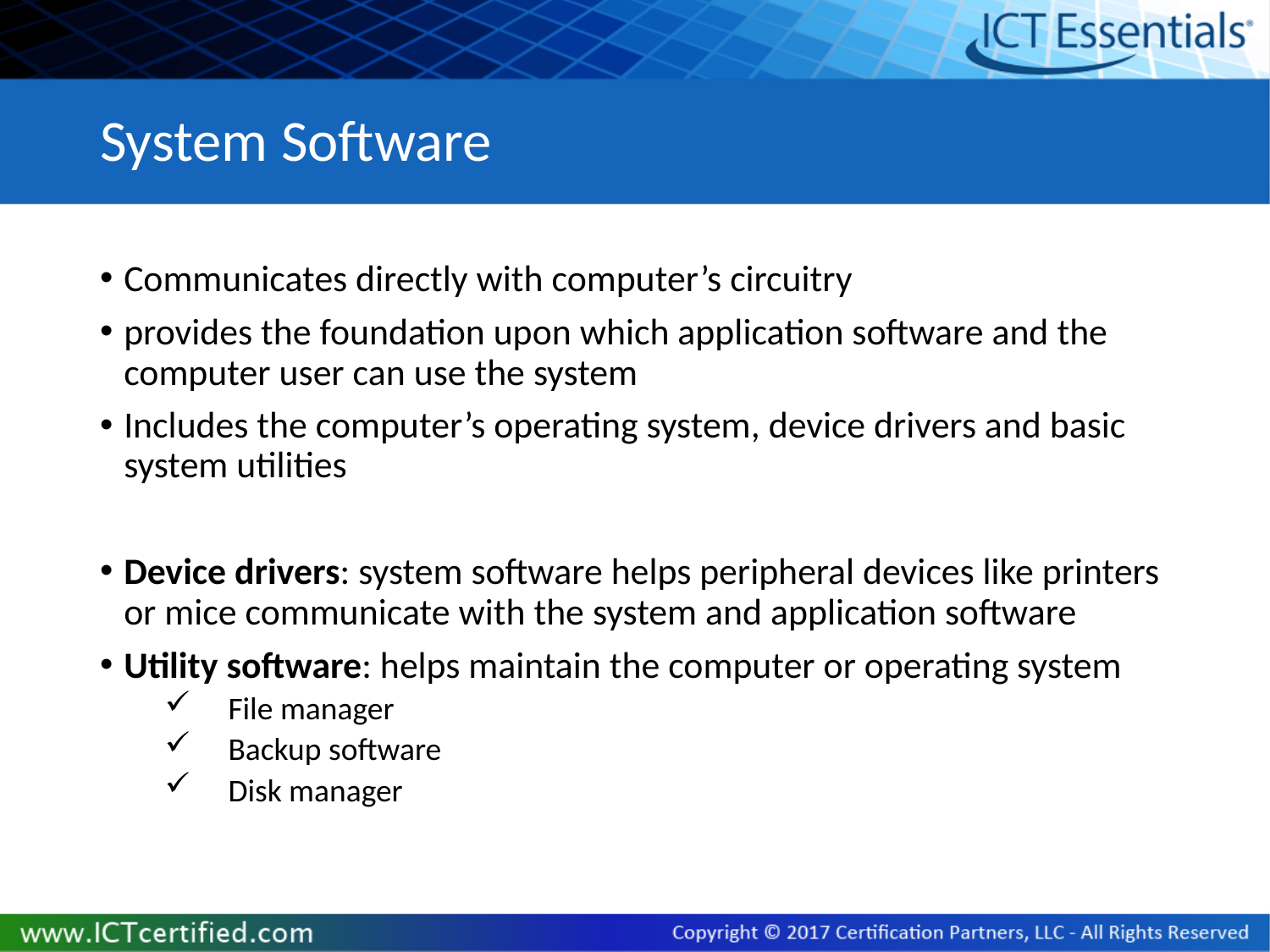

# System Software
Communicates directly with computer’s circuitry
provides the foundation upon which application software and the computer user can use the system
Includes the computer’s operating system, device drivers and basic system utilities

Device drivers: system software helps peripheral devices like printers or mice communicate with the system and application software
Utility software: helps maintain the computer or operating system
File manager
Backup software
Disk manager